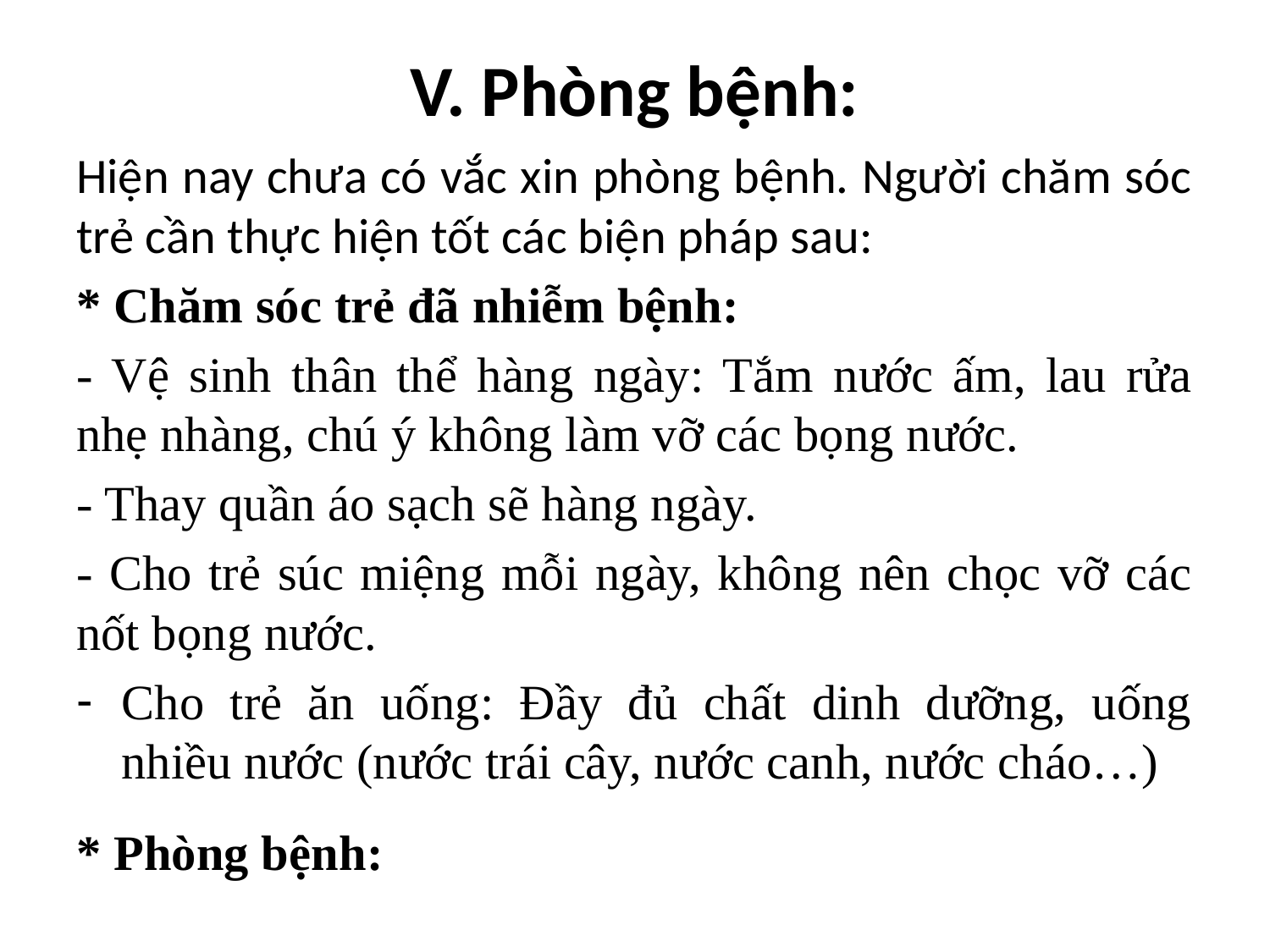

# V. Phòng bệnh:
Hiện nay chưa có vắc xin phòng bệnh. Người chăm sóc trẻ cần thực hiện tốt các biện pháp sau:
* Chăm sóc trẻ đã nhiễm bệnh:
- Vệ sinh thân thể hàng ngày: Tắm nước ấm, lau rửa nhẹ nhàng, chú ý không làm vỡ các bọng nước.
- Thay quần áo sạch sẽ hàng ngày.
- Cho trẻ súc miệng mỗi ngày, không nên chọc vỡ các nốt bọng nước.
Cho trẻ ăn uống: Đầy đủ chất dinh dưỡng, uống nhiều nước (nước trái cây, nước canh, nước cháo…)

* Phòng bệnh: